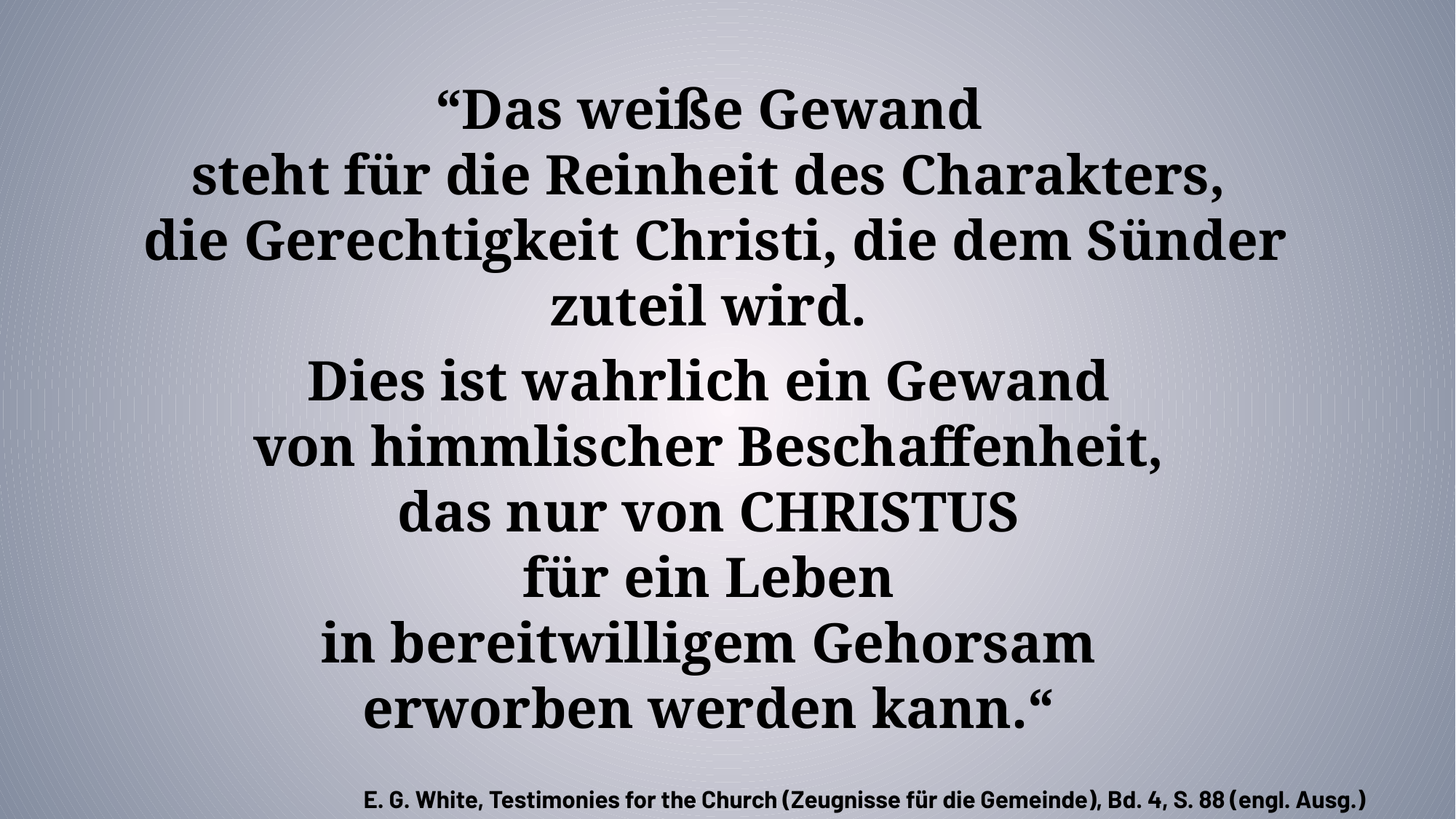

“Das weiße Gewand
steht für die Reinheit des Charakters,
die Gerechtigkeit Christi, die dem Sünder zuteil wird.
Dies ist wahrlich ein Gewand
von himmlischer Beschaffenheit,
das nur von CHRISTUS
für ein Leben
in bereitwilligem Gehorsam
erworben werden kann.“
E. G. White, Testimonies for the Church (Zeugnisse für die Gemeinde), Bd. 4, S. 88 (engl. Ausg.)